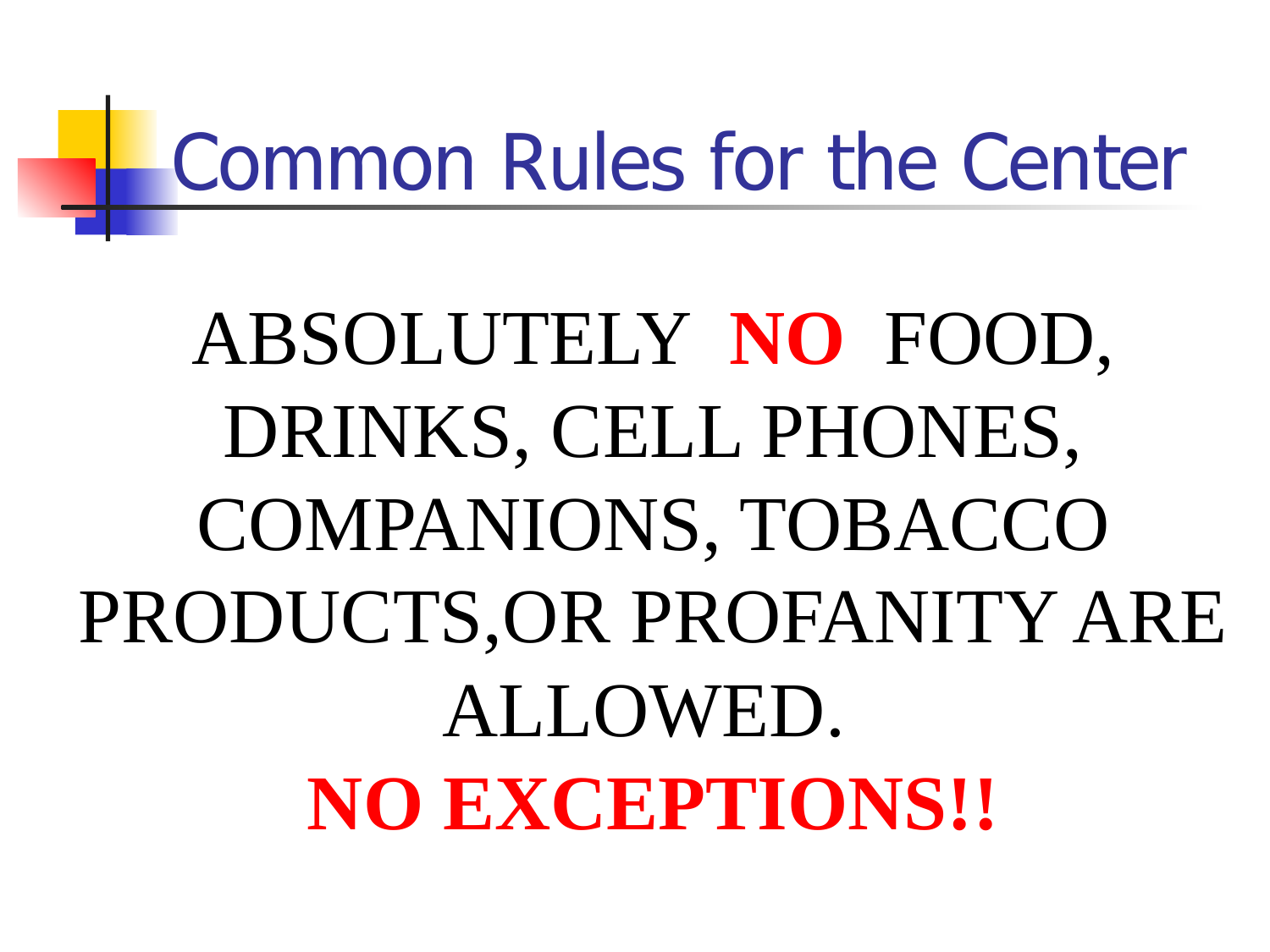

# Common Rules for the Center
ABSOLUTELY  NO  FOOD, DRINKS, CELL PHONES, COMPANIONS, TOBACCO PRODUCTS,OR PROFANITY ARE ALLOWED.
NO EXCEPTIONS!!